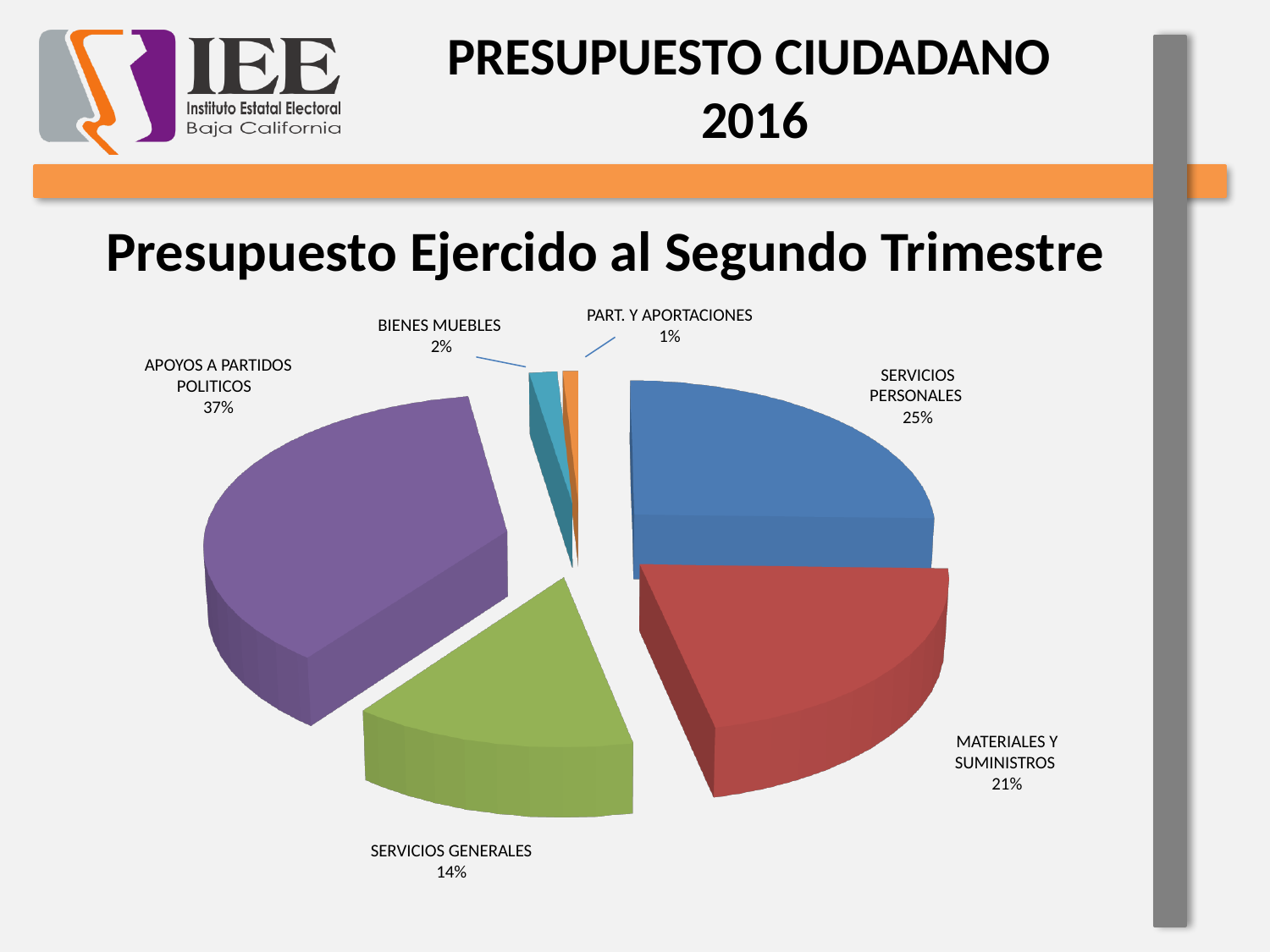

PRESUPUESTO CIUDADANO
2016
Presupuesto Ejercido al Segundo Trimestre
PART. Y APORTACIONES
1%
BIENES MUEBLES
2%

APOYOS A PARTIDOS POLITICOS
37%

[unsupported chart]

SERVICIOS PERSONALES
25%
MATERIALES Y SUMINISTROS
21%
SERVICIOS GENERALES
14%